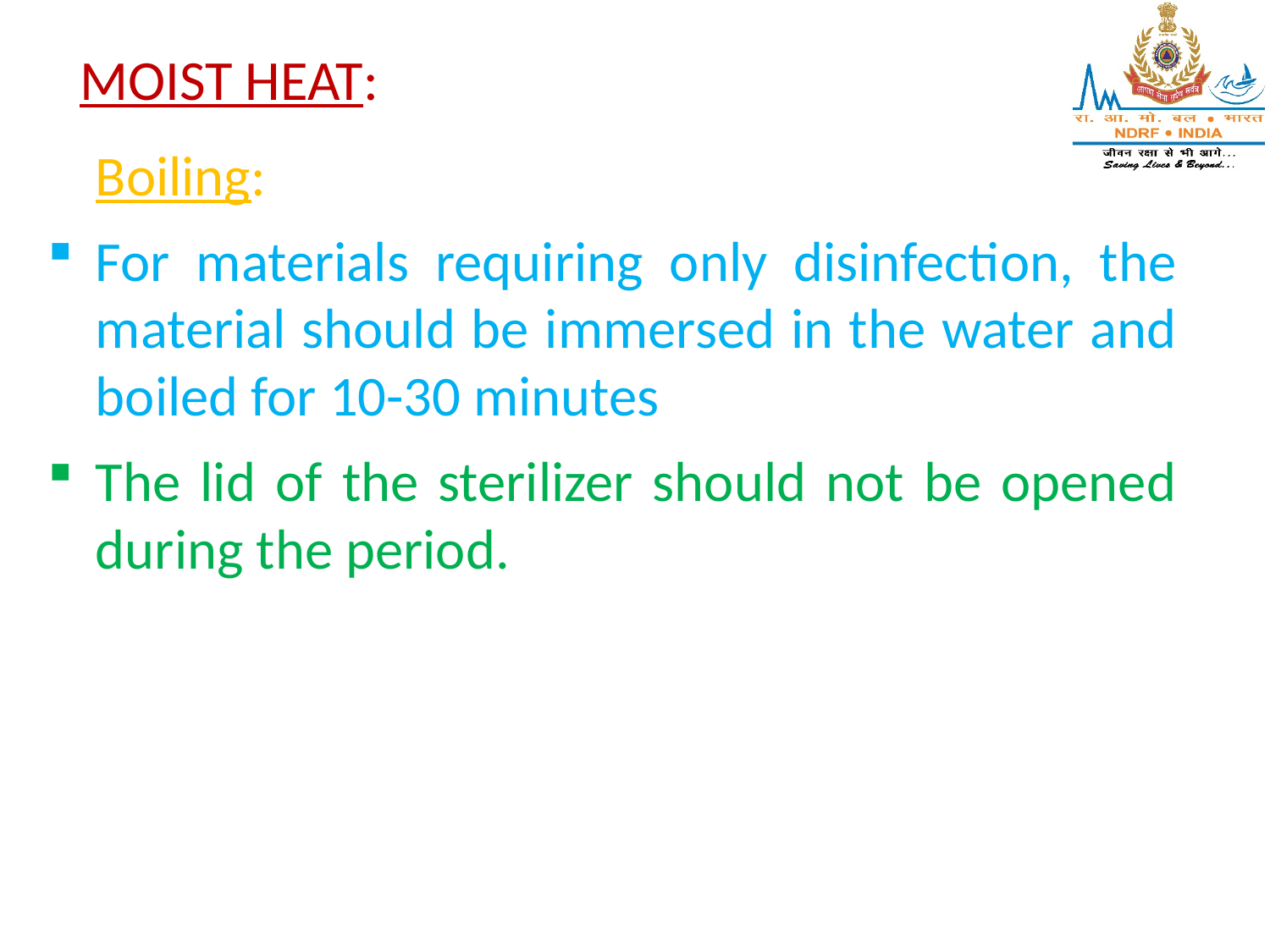

MOIST HEAT:
Boiling:
For materials requiring only disinfection, the material should be immersed in the water and boiled for 10-30 minutes
The lid of the sterilizer should not be opened during the period.